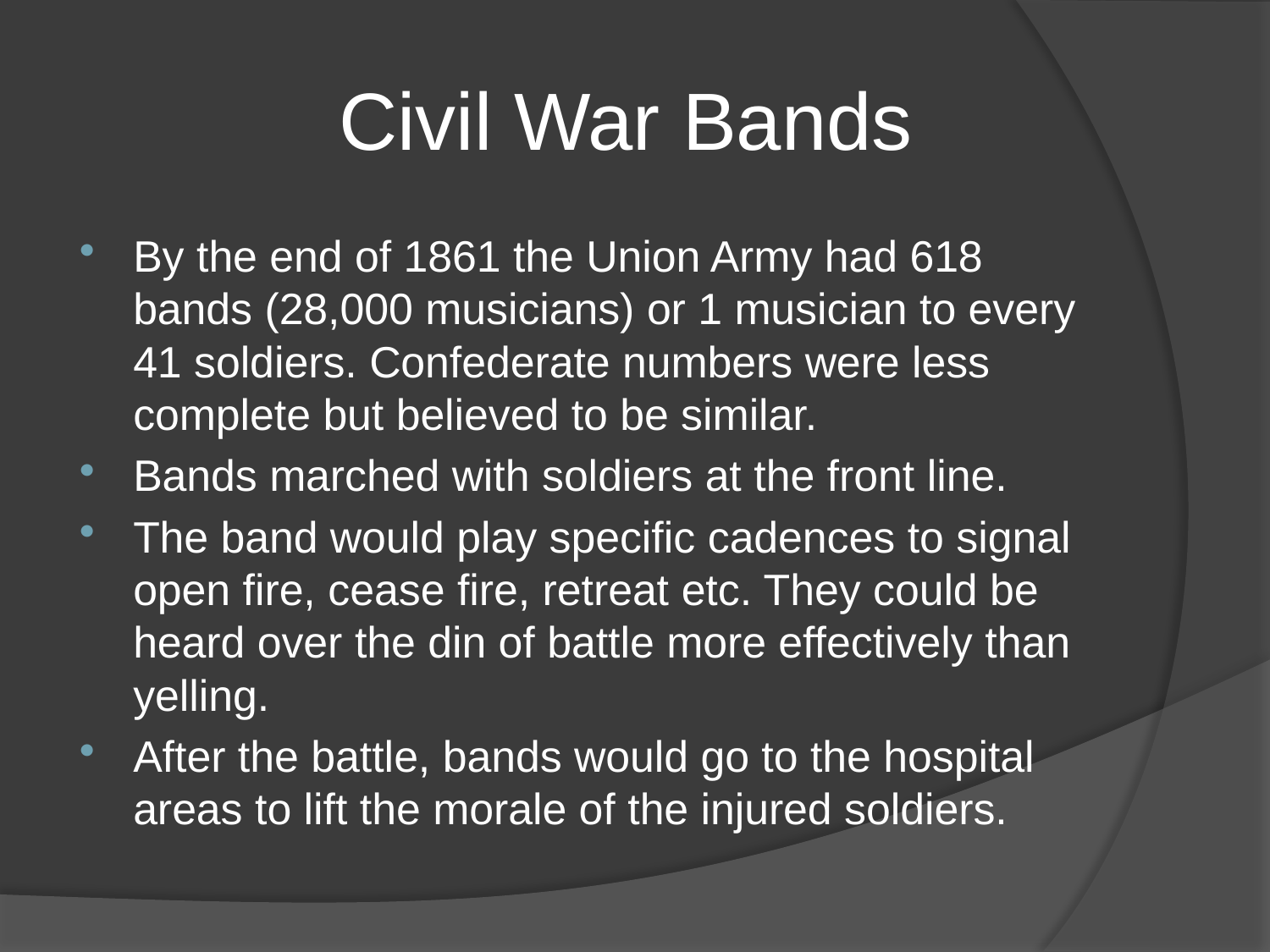

# Civil War Bands
By the end of 1861 the Union Army had 618 bands (28,000 musicians) or 1 musician to every 41 soldiers. Confederate numbers were less complete but believed to be similar.
Bands marched with soldiers at the front line.
The band would play specific cadences to signal open fire, cease fire, retreat etc. They could be heard over the din of battle more effectively than yelling.
After the battle, bands would go to the hospital areas to lift the morale of the injured soldiers.